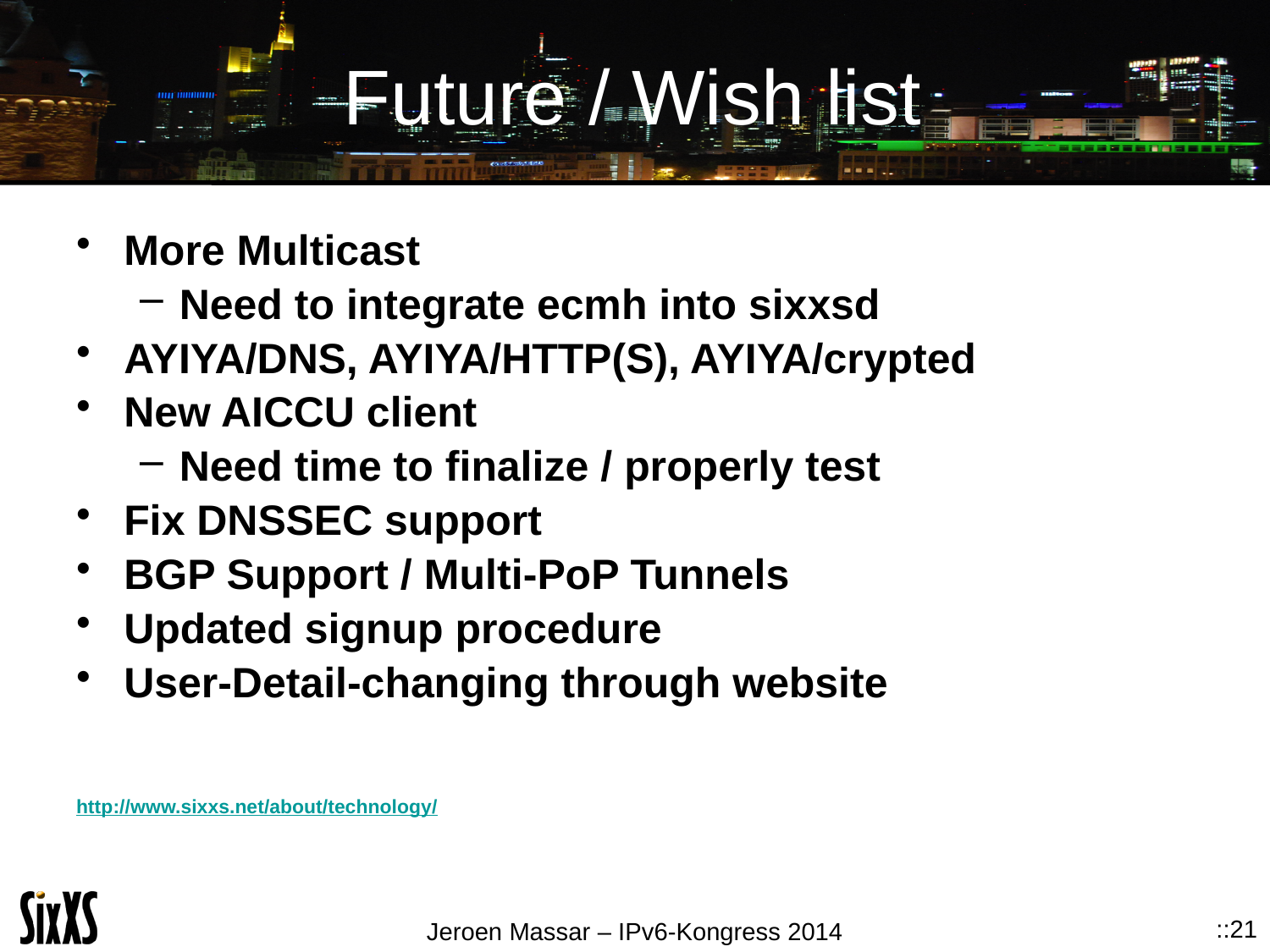

# Future / Wish list
More Multicast
Need to integrate ecmh into sixxsd
AYIYA/DNS, AYIYA/HTTP(S), AYIYA/crypted
New AICCU client
Need time to finalize / properly test
Fix DNSSEC support
BGP Support / Multi-PoP Tunnels
Updated signup procedure
User-Detail-changing through website

http://www.sixxs.net/about/technology/